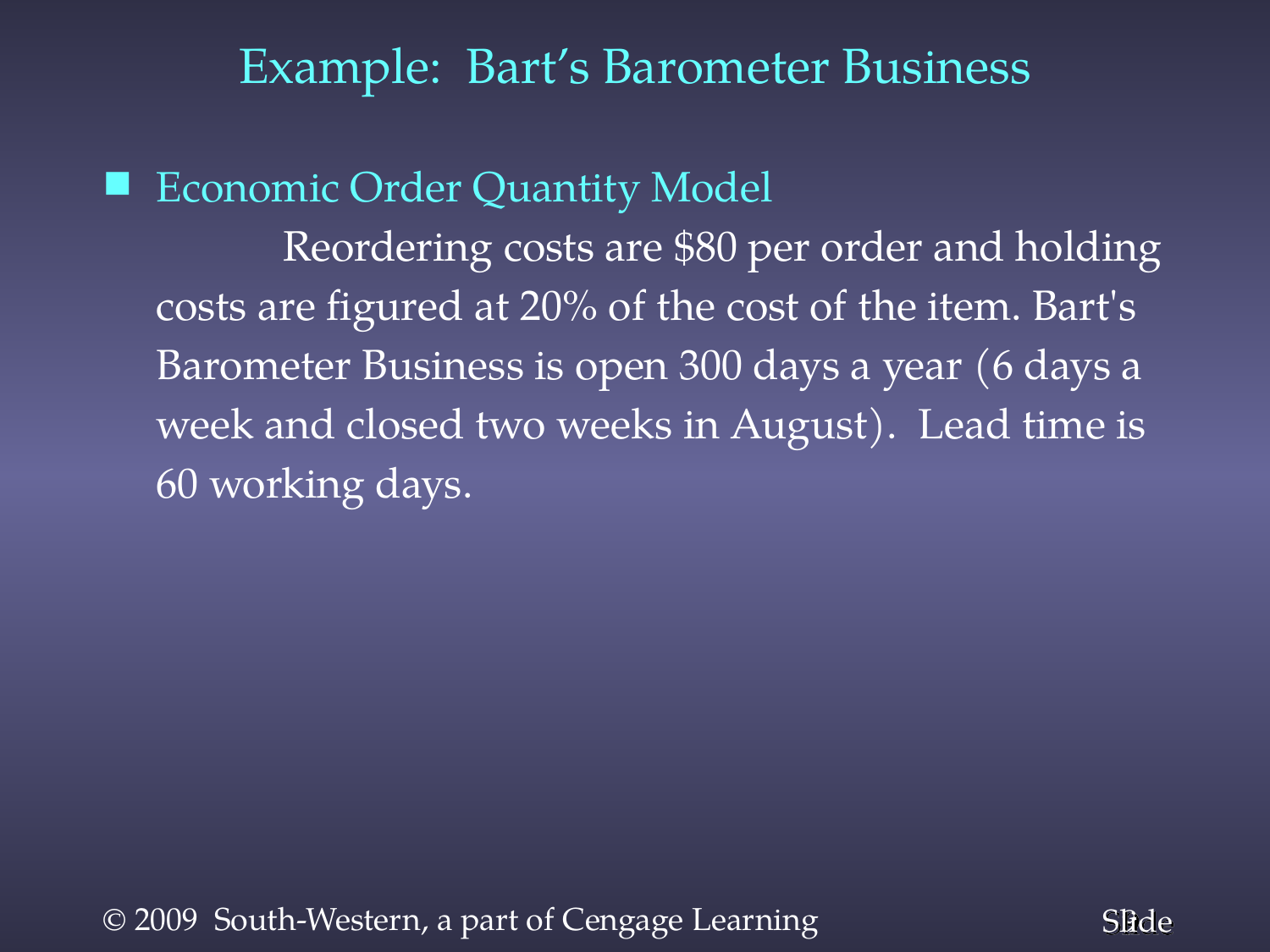

Example:  Bart’s Barometer Business
Economic Order Quantity Model
		Reordering costs are $80 per order and holding
	costs are figured at 20% of the cost of the item. Bart's
	Barometer Business is open 300 days a year (6 days a
	week and closed two weeks in August).  Lead time is
	60 working days.